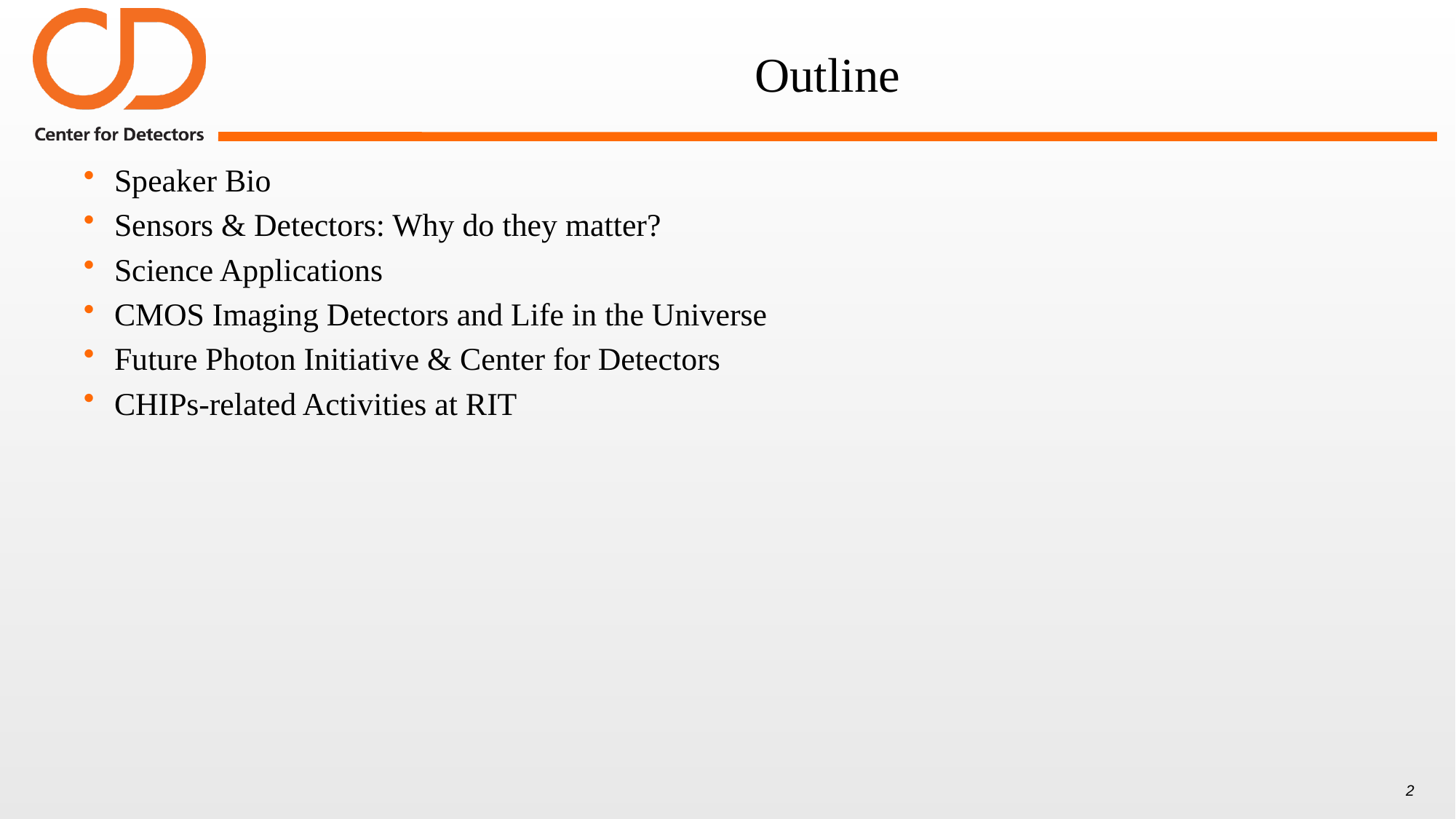

# Outline
Speaker Bio
Sensors & Detectors: Why do they matter?
Science Applications
CMOS Imaging Detectors and Life in the Universe
Future Photon Initiative & Center for Detectors
CHIPs-related Activities at RIT

2